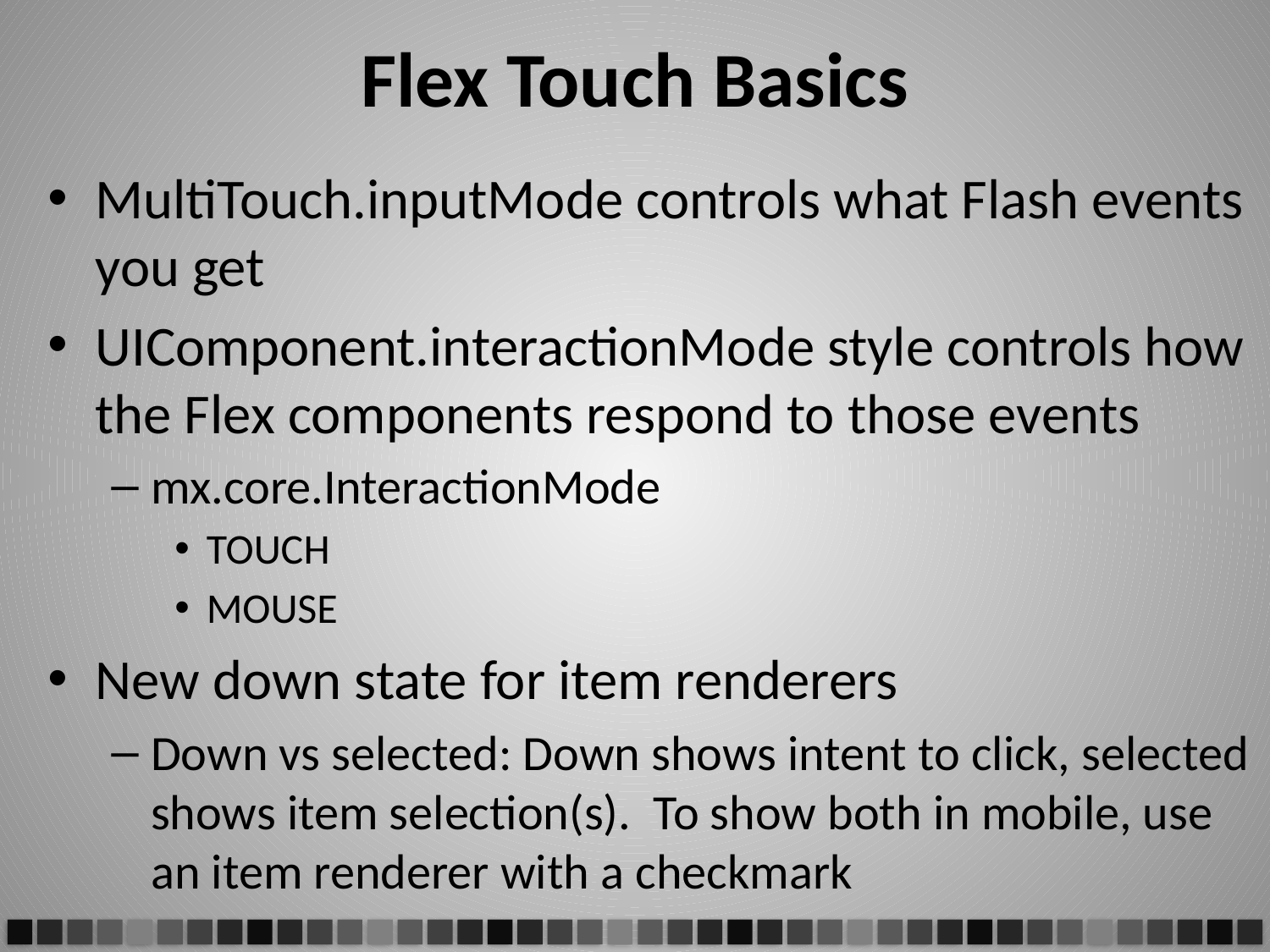

# Flex Touch Basics
MultiTouch.inputMode controls what Flash events you get
UIComponent.interactionMode style controls how the Flex components respond to those events
mx.core.InteractionMode
TOUCH
MOUSE
New down state for item renderers
Down vs selected: Down shows intent to click, selected shows item selection(s).  To show both in mobile, use an item renderer with a checkmark